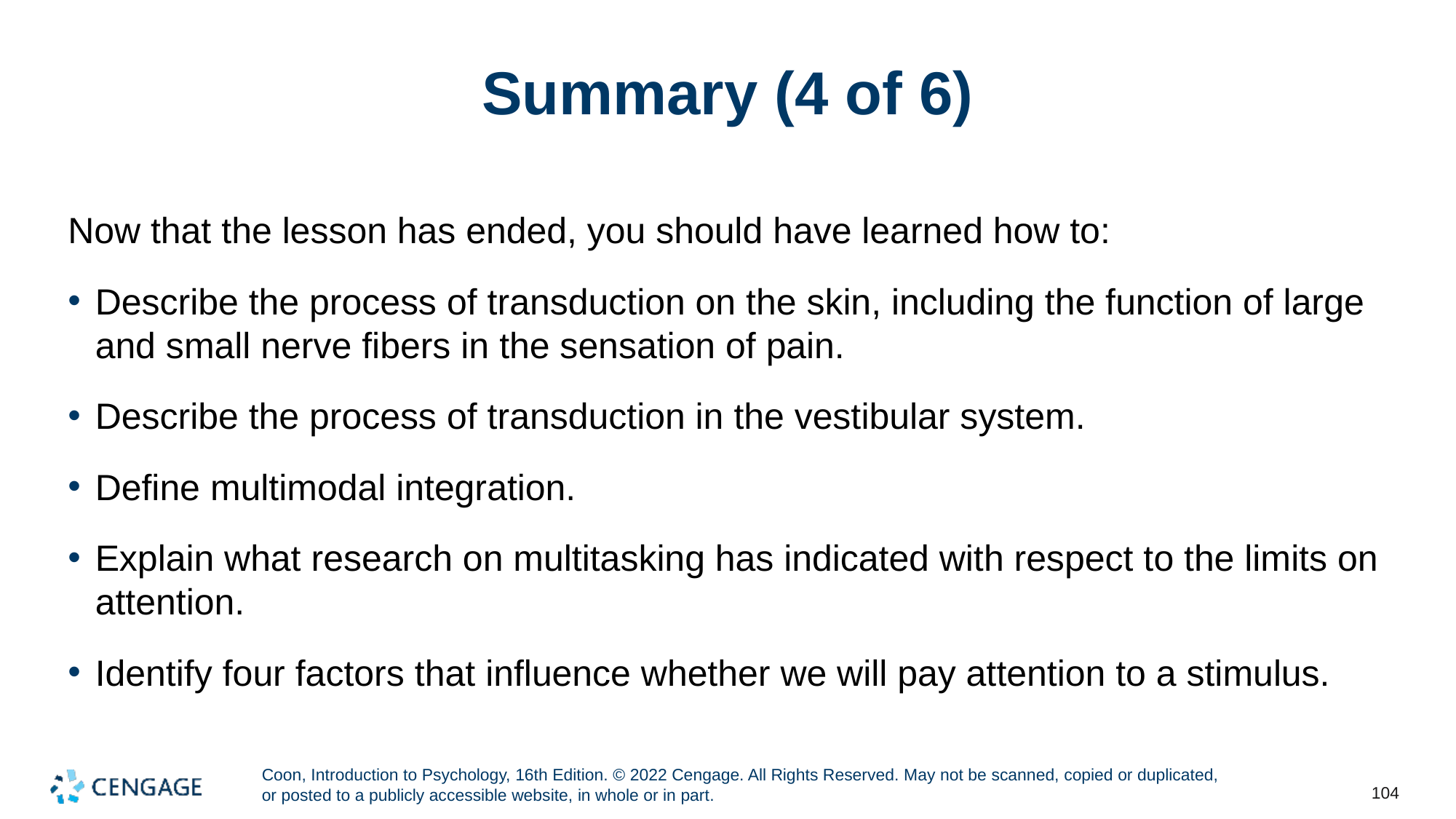

# Summary (4 of 6)
Now that the lesson has ended, you should have learned how to:
Describe the process of transduction on the skin, including the function of large and small nerve fibers in the sensation of pain.
Describe the process of transduction in the vestibular system.
Define multimodal integration.
Explain what research on multitasking has indicated with respect to the limits on attention.
Identify four factors that influence whether we will pay attention to a stimulus.